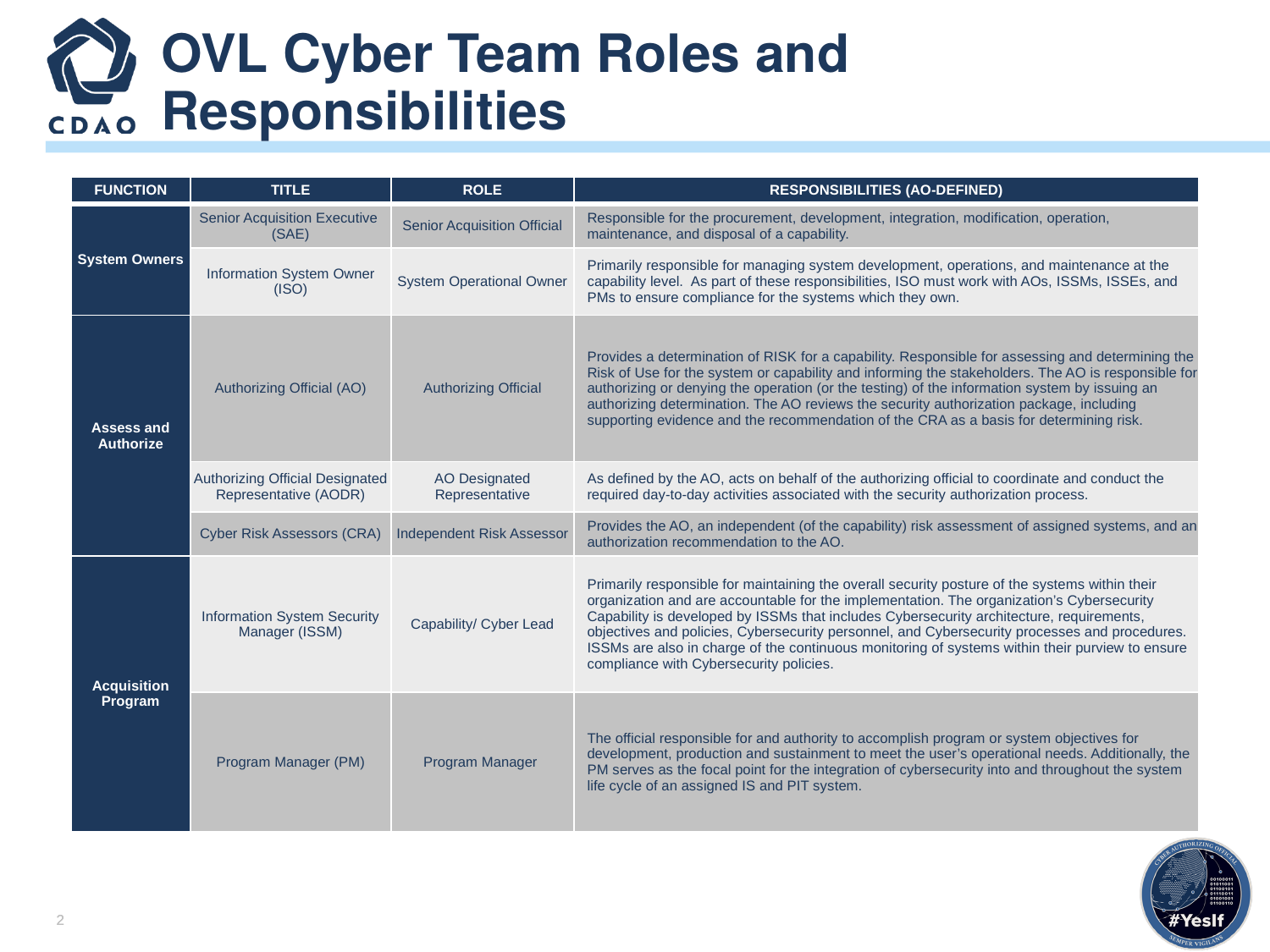

# OVL Cyber Team Roles and Responsibilities
| FUNCTION | TITLE | ROLE | RESPONSIBILITIES (AO-DEFINED) |
| --- | --- | --- | --- |
| System Owners | Senior Acquisition Executive (SAE) | Senior Acquisition Official | Responsible for the procurement, development, integration, modification, operation, maintenance, and disposal of a capability. |
|  | Information System Owner (ISO) | System Operational Owner | Primarily responsible for managing system development, operations, and maintenance at the capability level.  As part of these responsibilities, ISO must work with AOs, ISSMs, ISSEs, and PMs to ensure compliance for the systems which they own. |
| Assess and Authorize | Authorizing Official (AO) | Authorizing Official | Provides a determination of RISK for a capability. Responsible for assessing and determining the Risk of Use for the system or capability and informing the stakeholders. The AO is responsible for authorizing or denying the operation (or the testing) of the information system by issuing an authorizing determination. The AO reviews the security authorization package, including supporting evidence and the recommendation of the CRA as a basis for determining risk. |
|  | Authorizing Official Designated Representative (AODR) | AO Designated Representative | As defined by the AO, acts on behalf of the authorizing official to coordinate and conduct the required day-to-day activities associated with the security authorization process. |
|  | Cyber Risk Assessors (CRA) | Independent Risk Assessor | Provides the AO, an independent (of the capability) risk assessment of assigned systems, and an authorization recommendation to the AO. |
| Acquisition Program | Information System Security Manager (ISSM) | Capability/ Cyber Lead | Primarily responsible for maintaining the overall security posture of the systems within their organization and are accountable for the implementation. The organization’s Cybersecurity Capability is developed by ISSMs that includes Cybersecurity architecture, requirements, objectives and policies, Cybersecurity personnel, and Cybersecurity processes and procedures. ISSMs are also in charge of the continuous monitoring of systems within their purview to ensure compliance with Cybersecurity policies. |
|  | Program Manager (PM) | Program Manager | The official responsible for and authority to accomplish program or system objectives for development, production and sustainment to meet the user’s operational needs. Additionally, the PM serves as the focal point for the integration of cybersecurity into and throughout the system life cycle of an assigned IS and PIT system. |